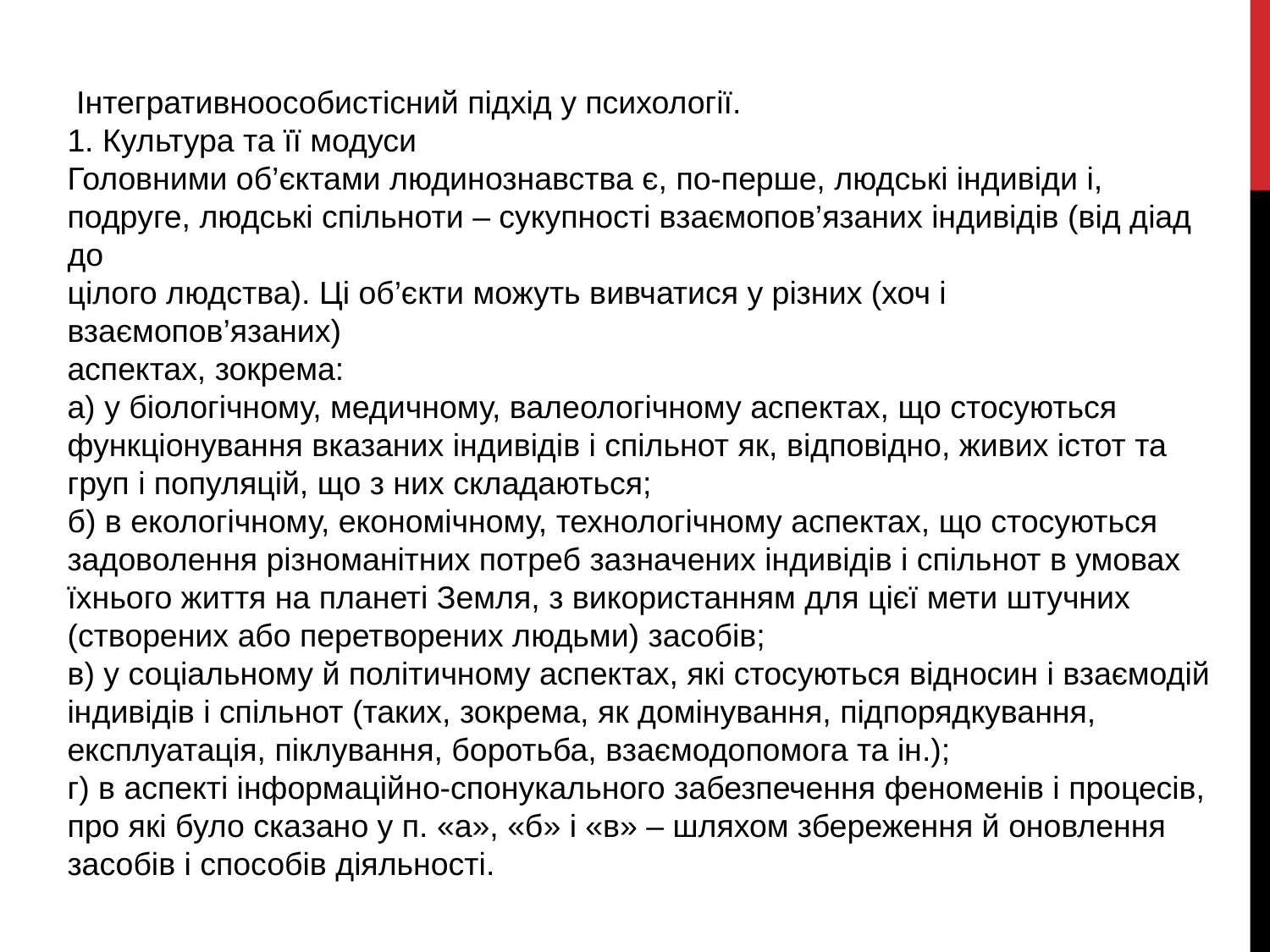

Інтегративноособистісний підхід у психології.
1. Культура та її модуси
Головними об’єктами людинознавства є, по-перше, людські індивіди і, подруге, людські спільноти – сукупності взаємопов’язаних індивідів (від діад до
цілого людства). Ці об’єкти можуть вивчатися у різних (хоч і взаємопов’язаних)
аспектах, зокрема:
а) у біологічному, медичному, валеологічному аспектах, що стосуються
функціонування вказаних індивідів і спільнот як, відповідно, живих істот та
груп і популяцій, що з них складаються;
б) в екологічному, економічному, технологічному аспектах, що стосуються задоволення різноманітних потреб зазначених індивідів і спільнот в умовах
їхнього життя на планеті Земля, з використанням для цієї мети штучних (створених або перетворених людьми) засобів;
в) у соціальному й політичному аспектах, які стосуються відносин і взаємодій індивідів і спільнот (таких, зокрема, як домінування, підпорядкування, експлуатація, піклування, боротьба, взаємодопомога та ін.);
г) в аспекті інформаційно-спонукального забезпечення феноменів і процесів, про які було сказано у п. «а», «б» і «в» – шляхом збереження й оновлення
засобів і способів діяльності.